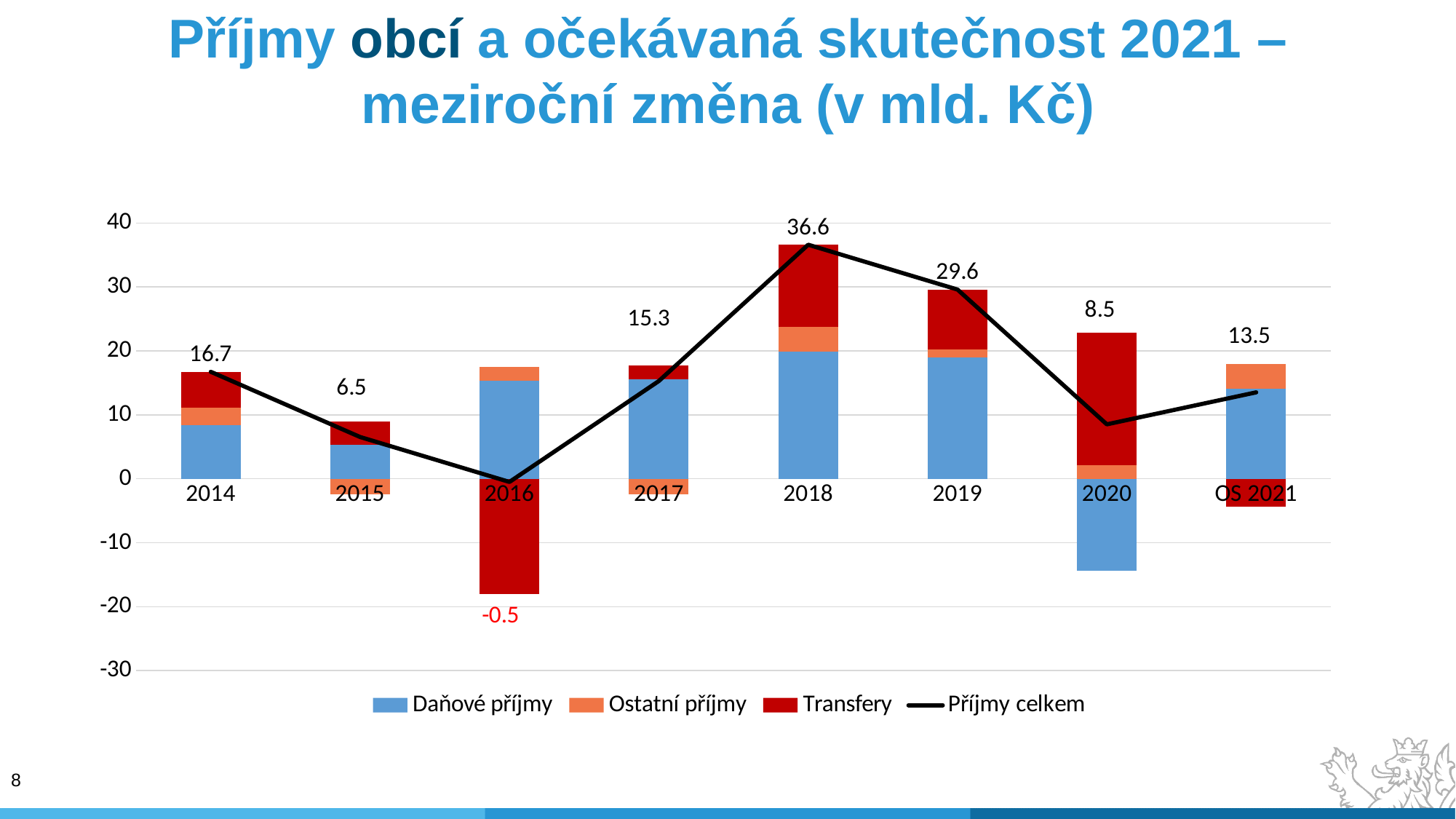

# Příjmy obcí a očekávaná skutečnost 2021 – meziroční změna (v mld. Kč)

### Chart

| Category | Daňové příjmy | Ostatní příjmy | Transfery | Příjmy celkem |
|---|---|---|---|---|
| 2014 | 8.361420000000013 | 2.752429999999997 | 5.622629999999997 | 16.73648000000001 |
| 2015 | 5.306390000000014 | -2.422909999999993 | 3.653060000000005 | 6.536540000000037 |
| 2016 | 15.356879999999975 | 2.1629899999999935 | -18.017700000000005 | -0.4978300000000745 |
| 2017 | 15.56527000000002 | -2.411880000000001 | 2.1389499999999972 | 15.292340000000026 |
| 2018 | 19.90426999999999 | 3.8798399999999975 | 12.83322 | 36.61732999999996 |
| 2019 | 18.978760000000037 | 1.3084900000000035 | 9.31546 | 29.60271000000008 |
| 2020 | -14.346830000000075 | 2.1278899999999994 | 20.735800000000005 | 8.516859999999928 |
| OS 2021 | 14.047980000000052 | 3.857990000000008 | -4.386110000000002 | 13.519860000000051 |
8